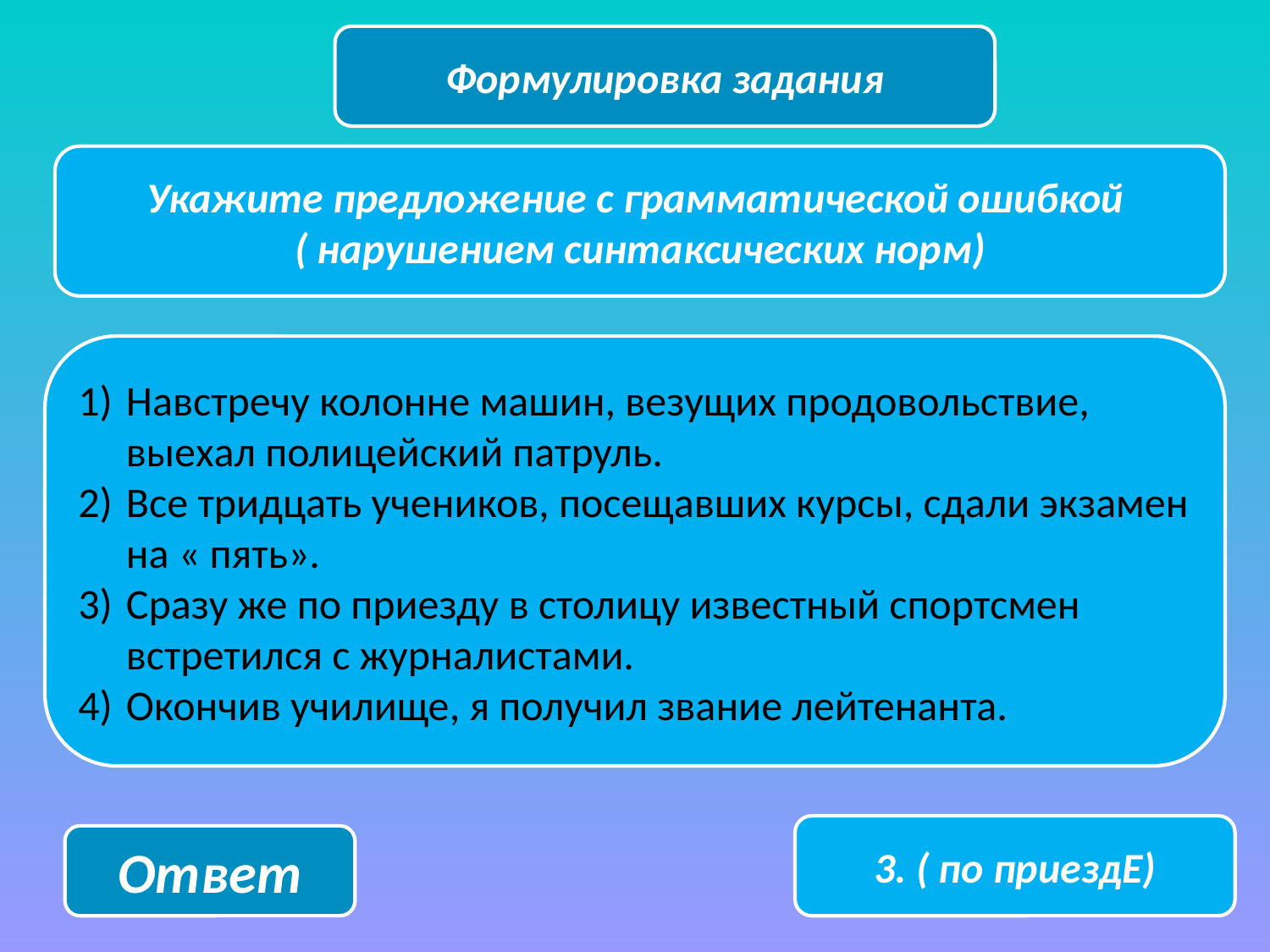

Формулировка задания
Укажите предложение с грамматической ошибкой
( нарушением синтаксических норм)
#
Навстречу колонне машин, везущих продовольствие, выехал полицейский патруль.
Все тридцать учеников, посещавших курсы, сдали экзамен на « пять».
Сразу же по приезду в столицу известный спортсмен встретился с журналистами.
Окончив училище, я получил звание лейтенанта.

3. ( по приездЕ)
Ответ